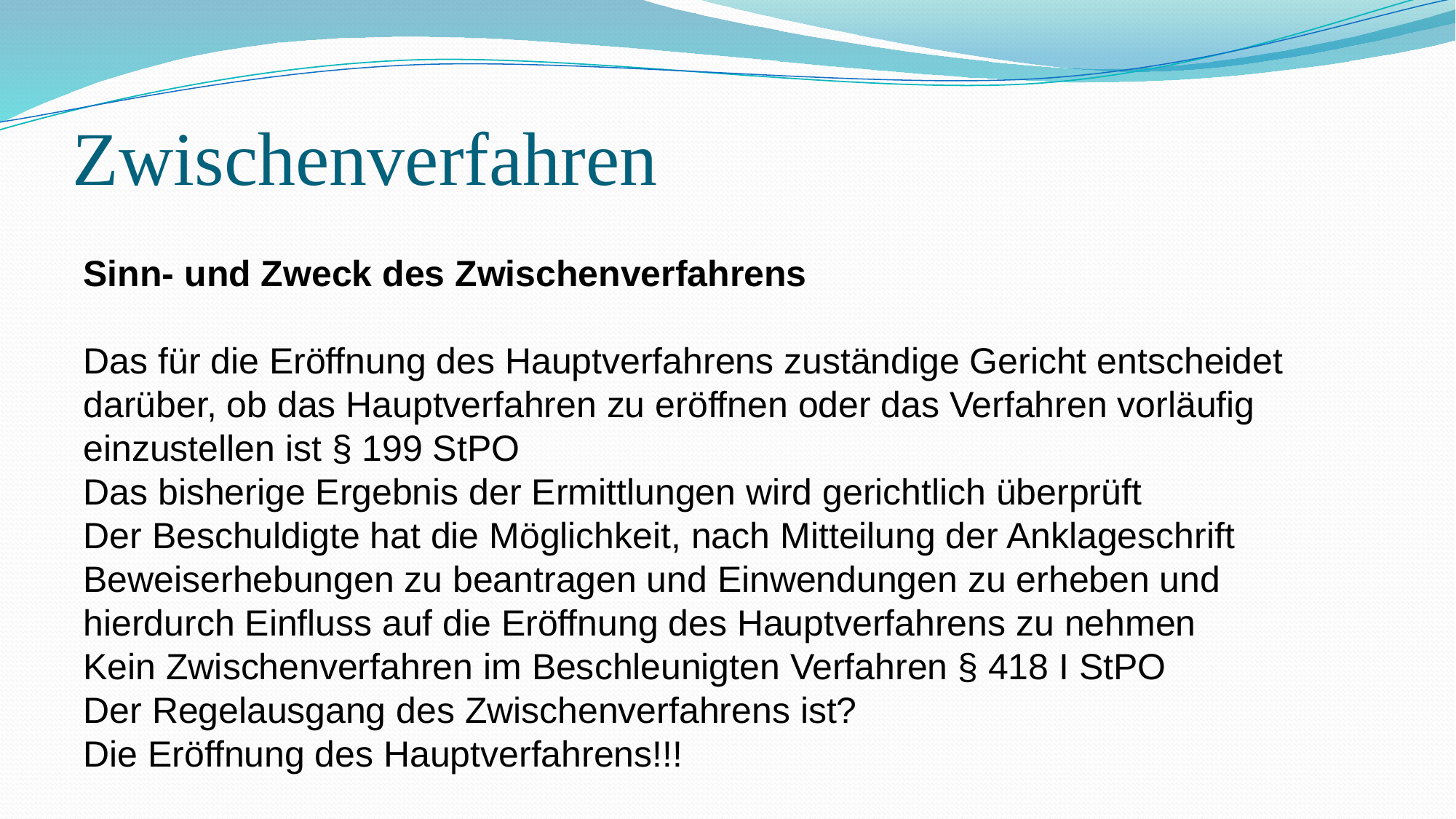

# Zwischenverfahren
Sinn- und Zweck des Zwischenverfahrens

Das für die Eröffnung des Hauptverfahrens zuständige Gericht entscheidet darüber, ob das Hauptverfahren zu eröffnen oder das Verfahren vorläufig einzustellen ist § 199 StPO
Das bisherige Ergebnis der Ermittlungen wird gerichtlich überprüft
Der Beschuldigte hat die Möglichkeit, nach Mitteilung der Anklageschrift Beweiserhebungen zu beantragen und Einwendungen zu erheben und hierdurch Einfluss auf die Eröffnung des Hauptverfahrens zu nehmen
Kein Zwischenverfahren im Beschleunigten Verfahren § 418 I StPO
Der Regelausgang des Zwischenverfahrens ist?
Die Eröffnung des Hauptverfahrens!!!